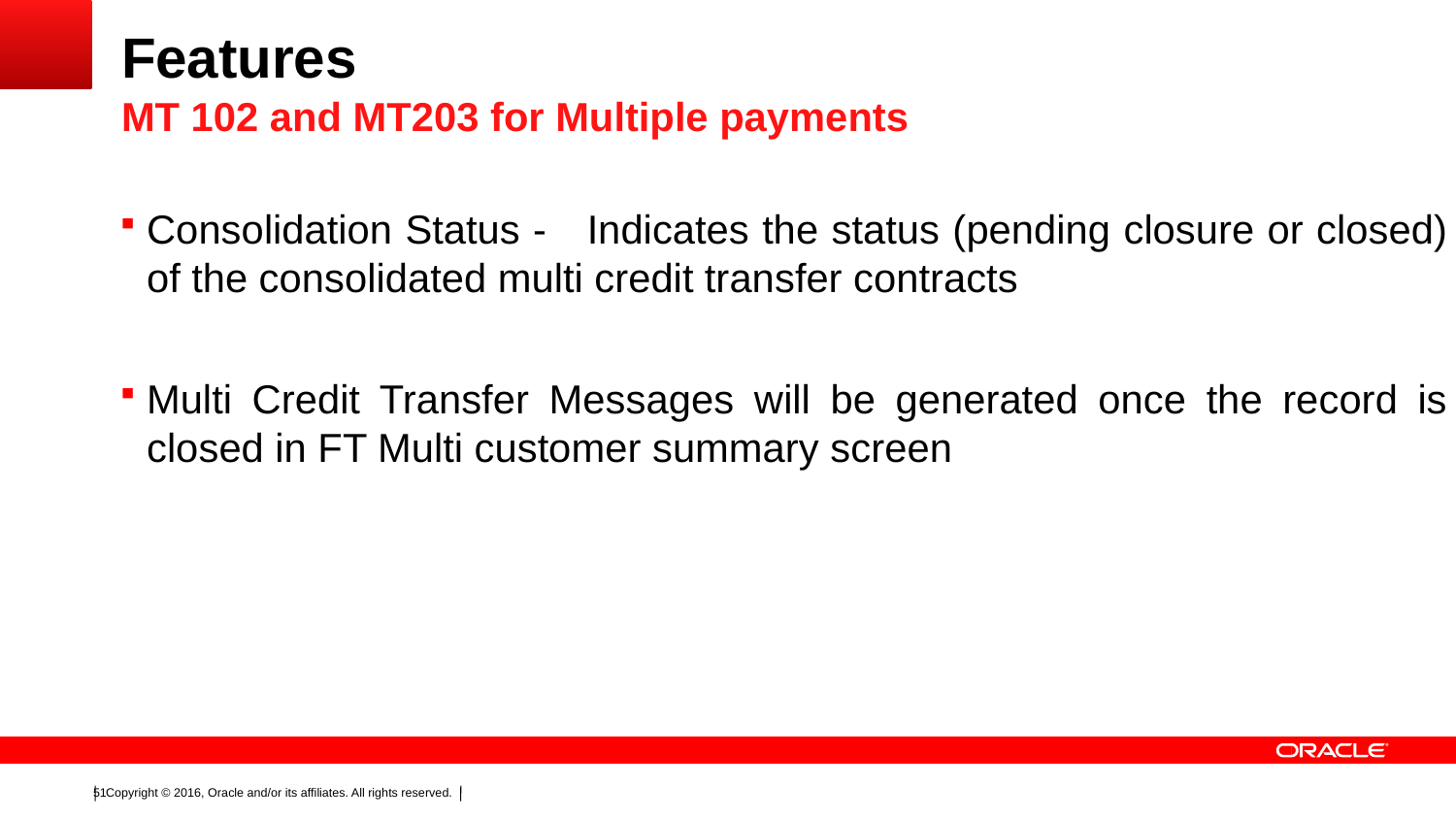

# Features
MT 102 and MT203 for Multiple payments

Consolidation Status -	Indicates the status (pending closure or closed) of the consolidated multi credit transfer contracts

Multi Credit Transfer Messages will be generated once the record is closed in FT Multi customer summary screen